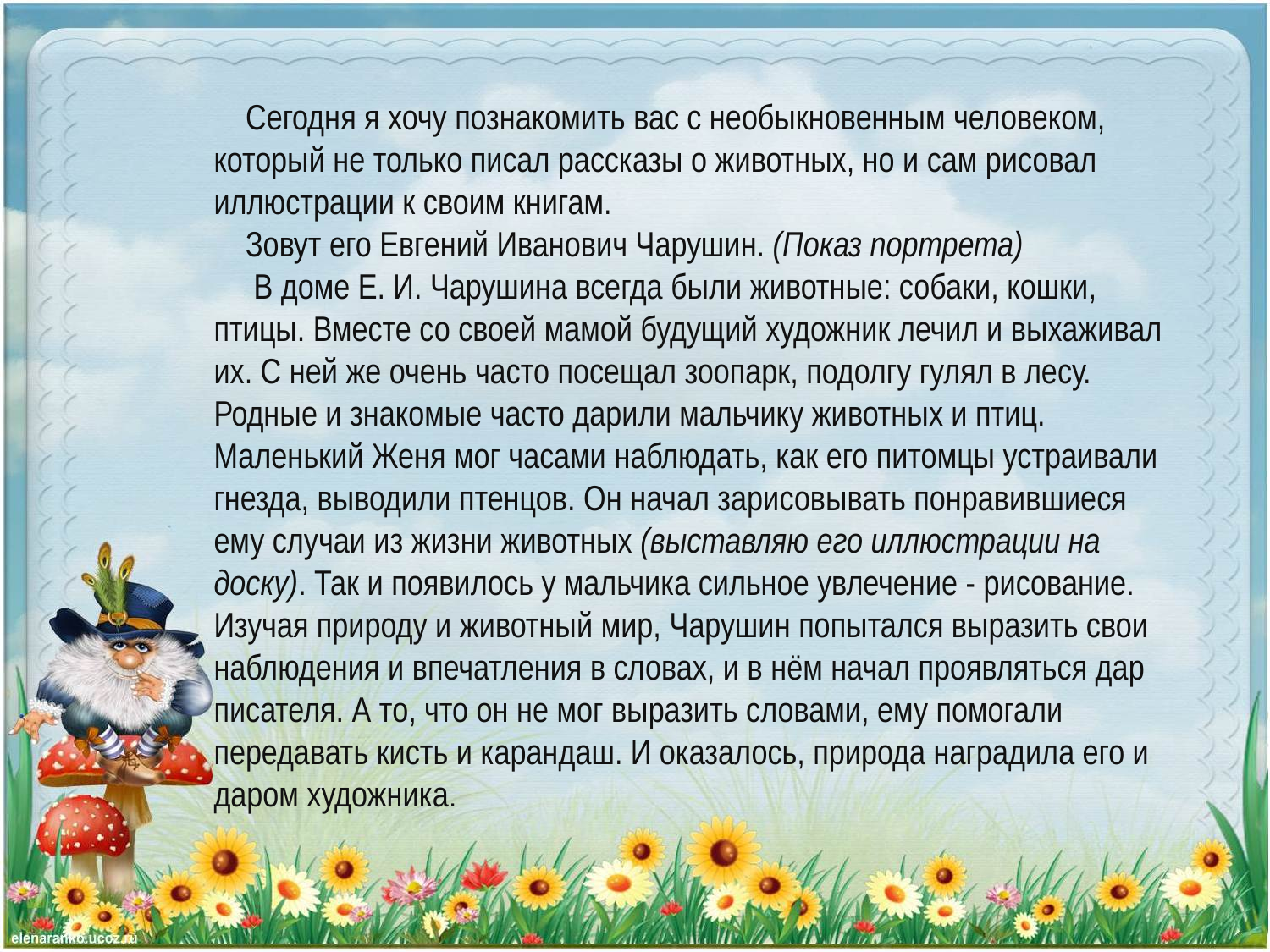

Сегодня я хочу познакомить вас с необыкновенным человеком, который не только писал рассказы о животных, но и сам рисовал иллюстрации к своим книгам.
Зовут его Евгений Иванович Чарушин. (Показ портрета)
 В доме Е. И. Чарушина всегда были животные: собаки, кошки, птицы. Вместе со своей мамой будущий художник лечил и выхаживал их. С ней же очень часто посещал зоопарк, подолгу гулял в лесу.  Родные и знакомые часто дарили мальчику животных и птиц. Маленький Женя мог часами наблюдать, как его питомцы устраивали гнезда, выводили птенцов. Он начал зарисовывать понравившиеся ему случаи из жизни животных (выставляю его иллюстрации на доску). Так и появилось у мальчика сильное увлечение - рисование. Изучая природу и животный мир, Чарушин попытался выразить свои наблюдения и впечатления в словах, и в нём начал проявляться дар писателя. А то, что он не мог выразить словами, ему помогали передавать кисть и карандаш. И оказалось, природа наградила его и даром художника.